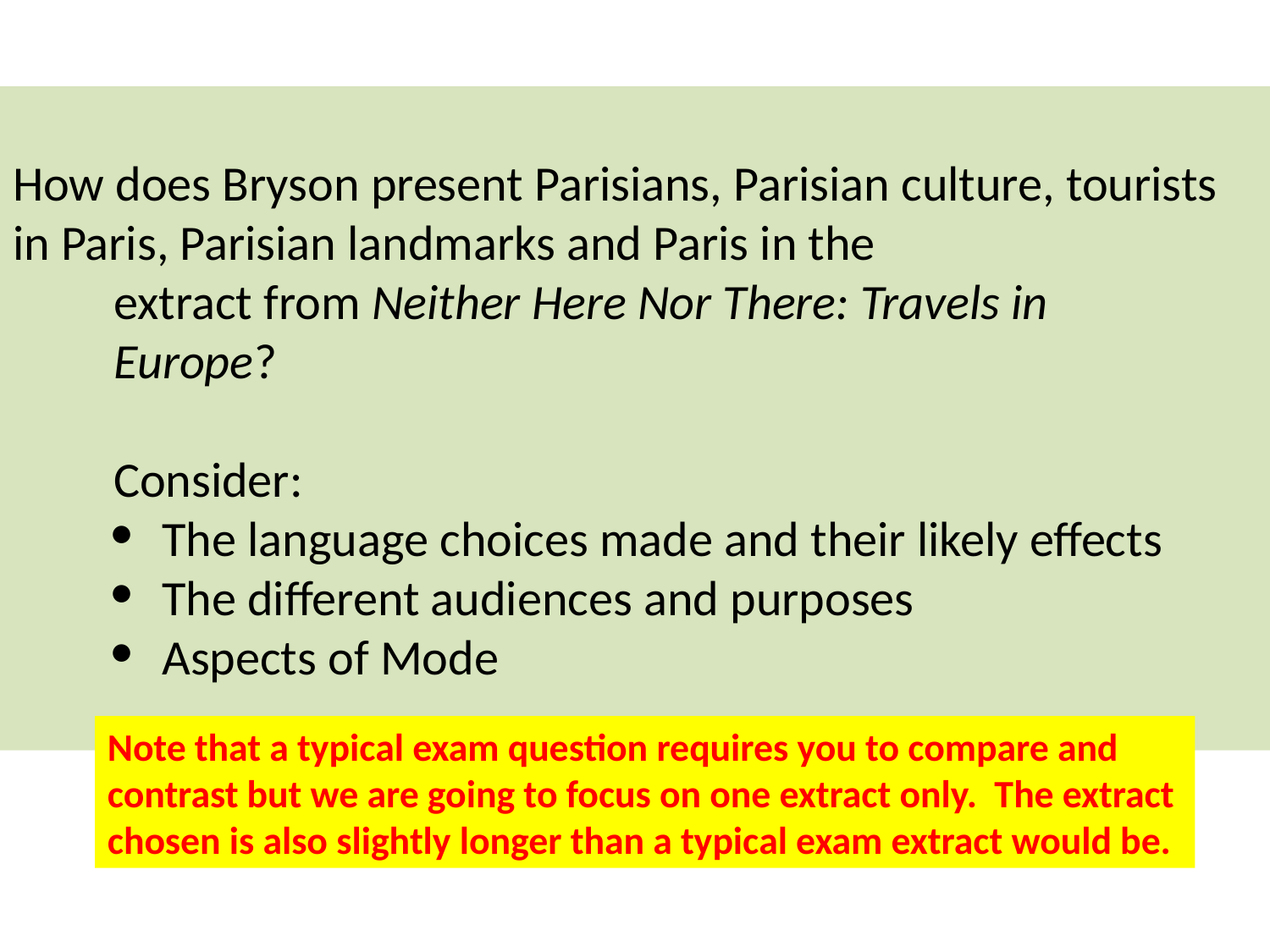

How does Bryson present Parisians, Parisian culture, tourists in Paris, Parisian landmarks and Paris in the
         extract from Neither Here Nor There: Travels in
         Europe?

         Consider:
  The language choices made and their likely effects
  The different audiences and purposes
  Aspects of Mode

Note that a typical exam question requires you to compare and contrast but we are going to focus on one extract only.  The extract chosen is also slightly longer than a typical exam extract would be.